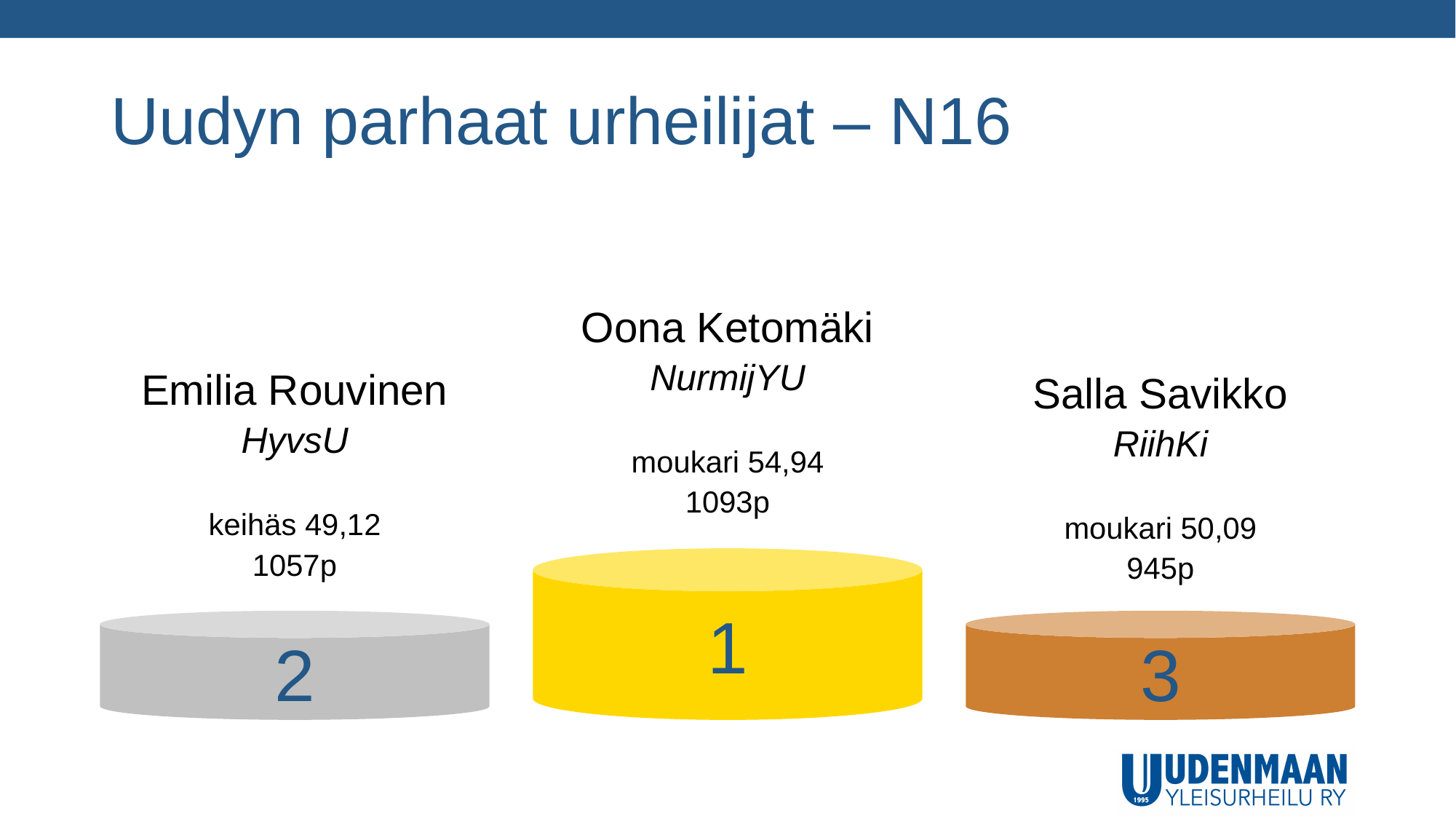

# Uudyn parhaat urheilijat – N16
Oona Ketomäki
NurmijYU

moukari 54,94
1093p

Emilia Rouvinen
HyvsU

keihäs 49,12
1057p
Salla Savikko
RiihKi

moukari 50,09
945p